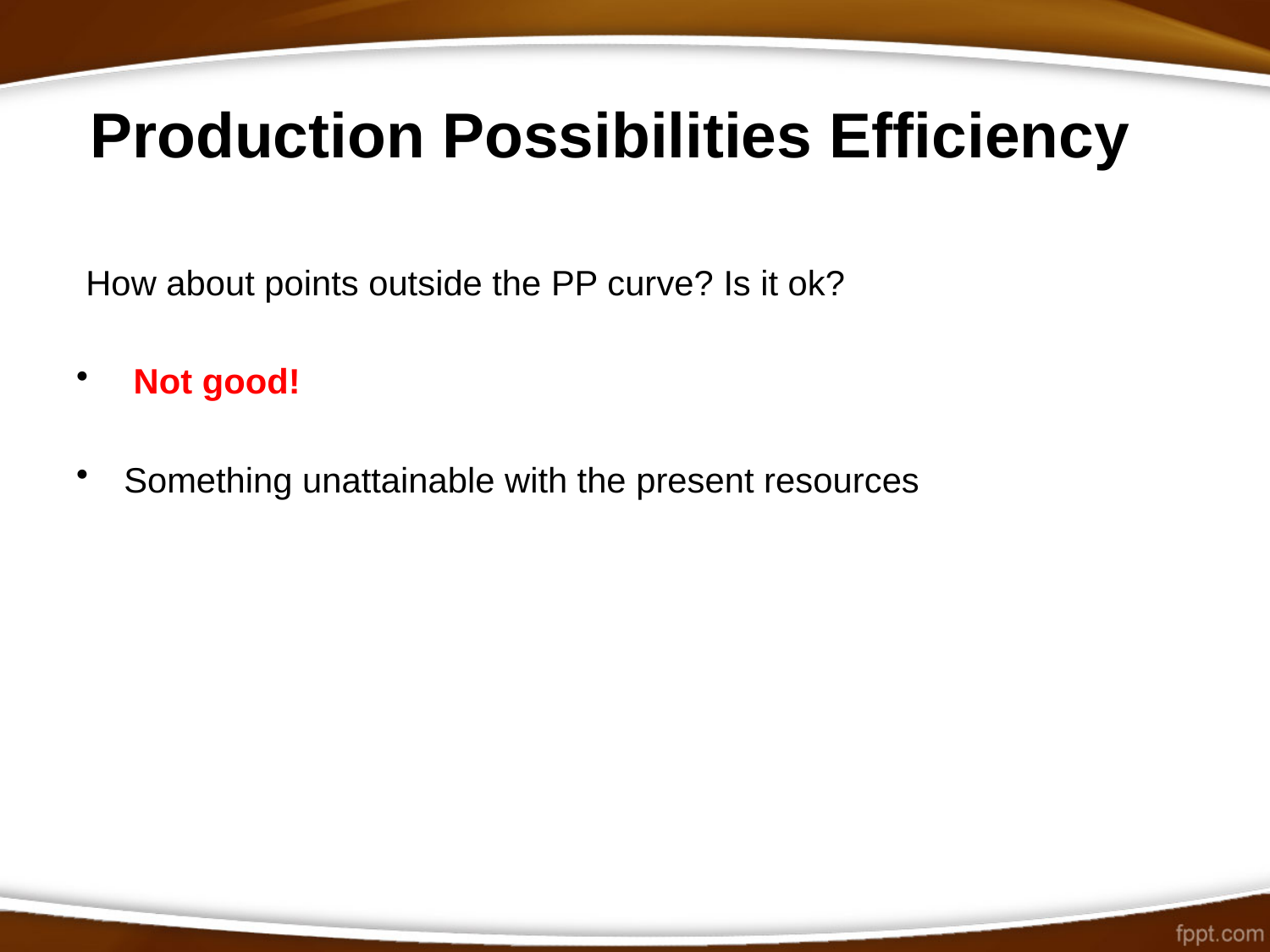

# Production Possibilities Efficiency
How about points outside the PP curve? Is it ok?

 Not good!

Something unattainable with the present resources